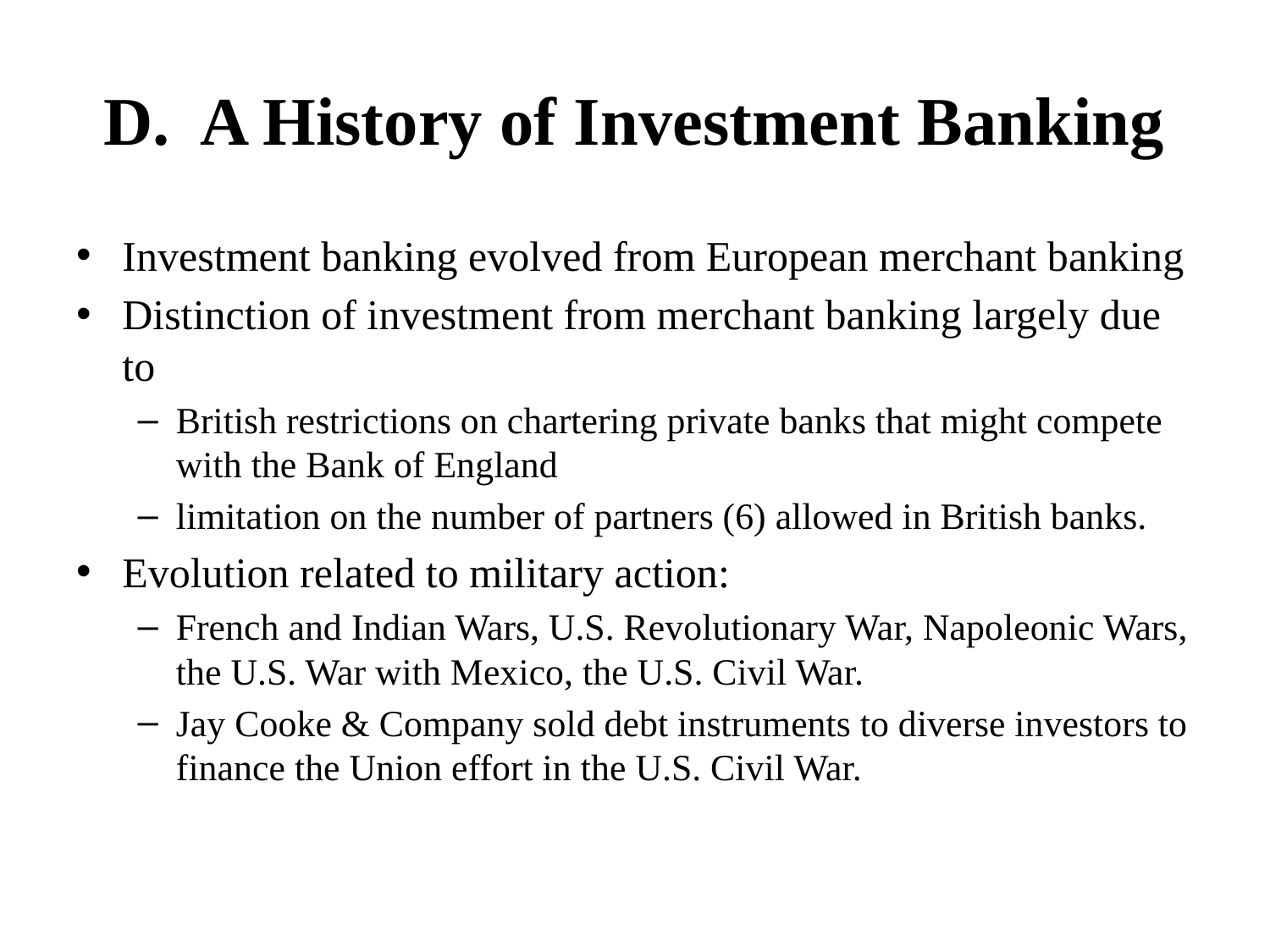

# D.  A History of Investment Banking
Investment banking evolved from European merchant banking
Distinction of investment from merchant banking largely due to
British restrictions on chartering private banks that might compete with the Bank of England
limitation on the number of partners (6) allowed in British banks.
Evolution related to military action:
French and Indian Wars, U.S. Revolutionary War, Napoleonic Wars, the U.S. War with Mexico, the U.S. Civil War.
Jay Cooke & Company sold debt instruments to diverse investors to finance the Union effort in the U.S. Civil War.